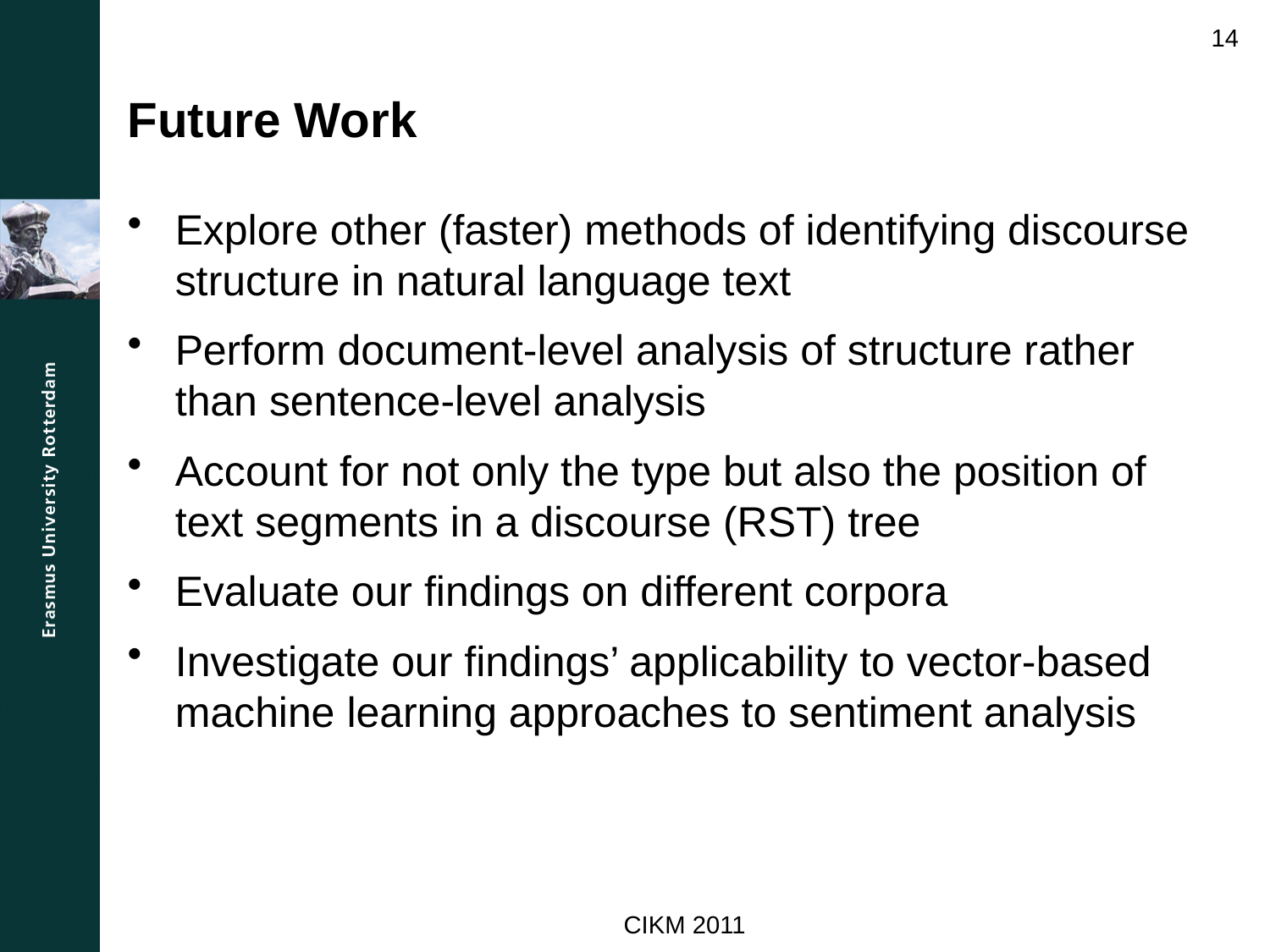

14
# Future Work
Explore other (faster) methods of identifying discourse structure in natural language text
Perform document-level analysis of structure rather than sentence-level analysis
Account for not only the type but also the position of text segments in a discourse (RST) tree
Evaluate our findings on different corpora
Investigate our findings’ applicability to vector-based machine learning approaches to sentiment analysis
CIKM 2011